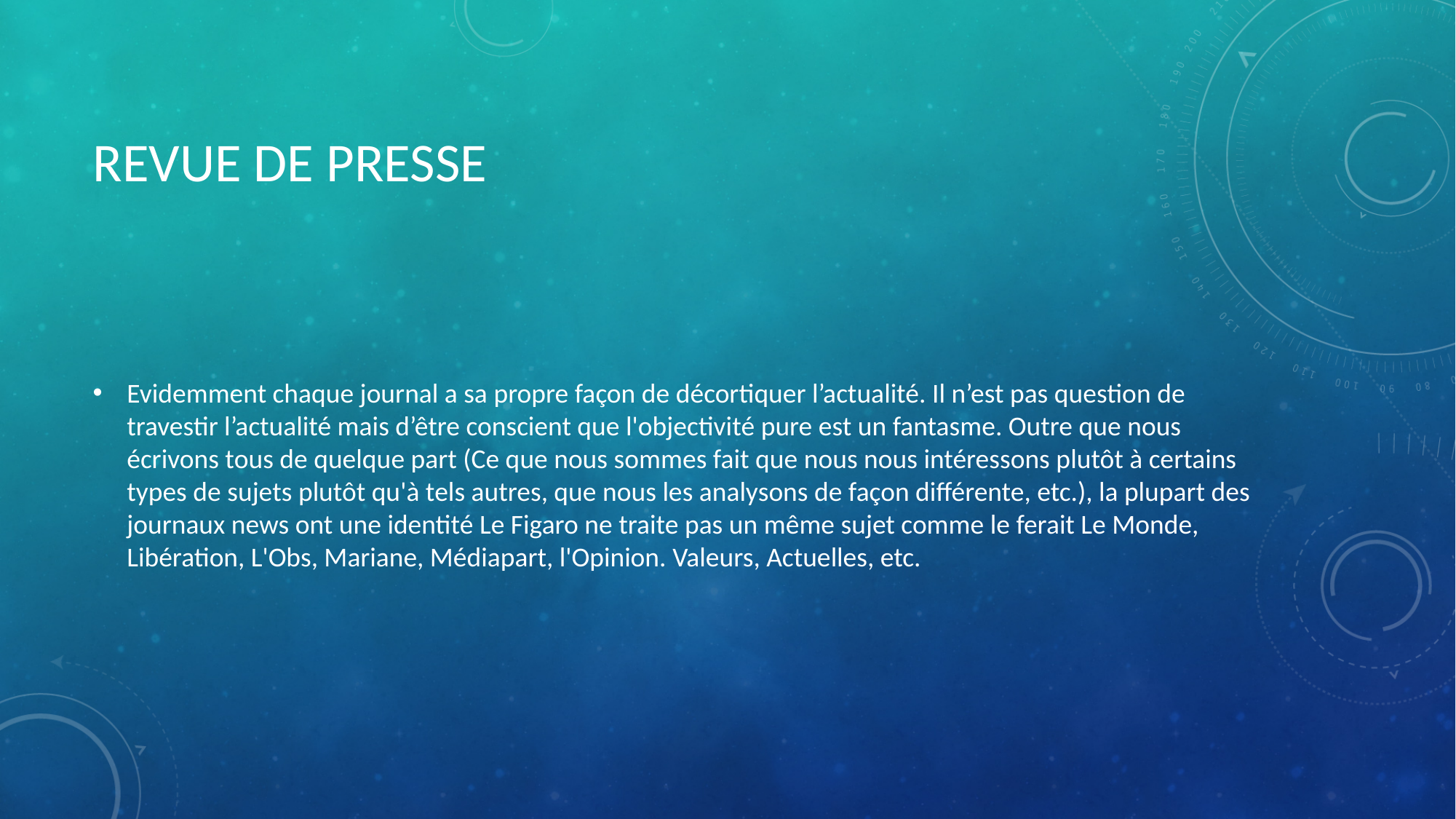

# Revue de presse
Evidemment chaque journal a sa propre façon de décortiquer l’actualité. Il n’est pas question de travestir l’actualité mais d’être conscient que l'objectivité pure est un fantasme. Outre que nous écrivons tous de quelque part (Ce que nous sommes fait que nous nous intéressons plutôt à certains types de sujets plutôt qu'à tels autres, que nous les analysons de façon différente, etc.), la plupart des journaux news ont une identité Le Figaro ne traite pas un même sujet comme le ferait Le Monde, Libération, L'Obs, Mariane, Médiapart, l'Opinion. Valeurs, Actuelles, etc.